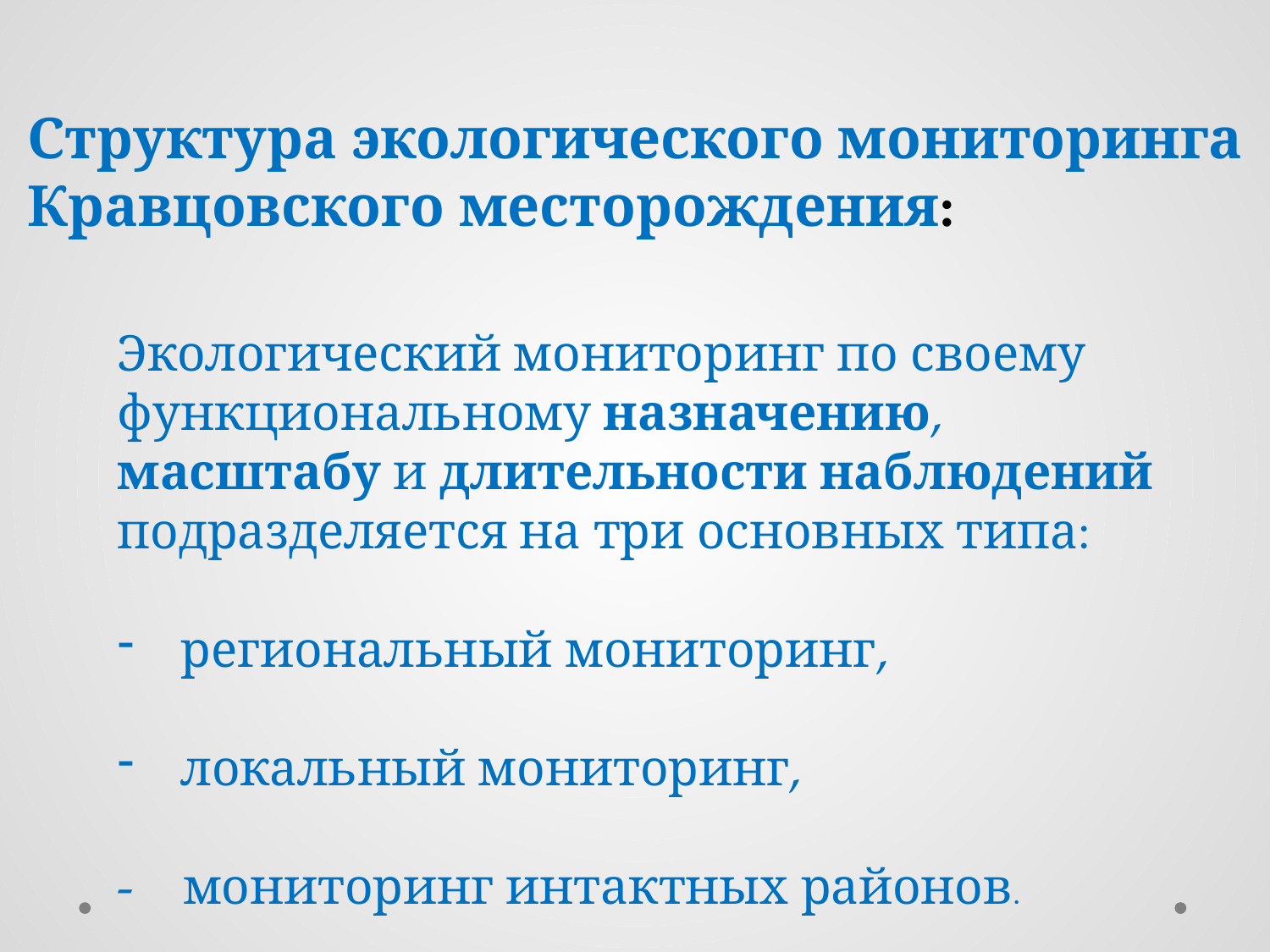

Структура экологического мониторинга
Кравцовского месторождения:
Экологический мониторинг по своему функциональному назначению, масштабу и длительности наблюдений подразделяется на три основных типа:

региональный мониторинг,

локальный мониторинг,

-    мониторинг интактных районов.